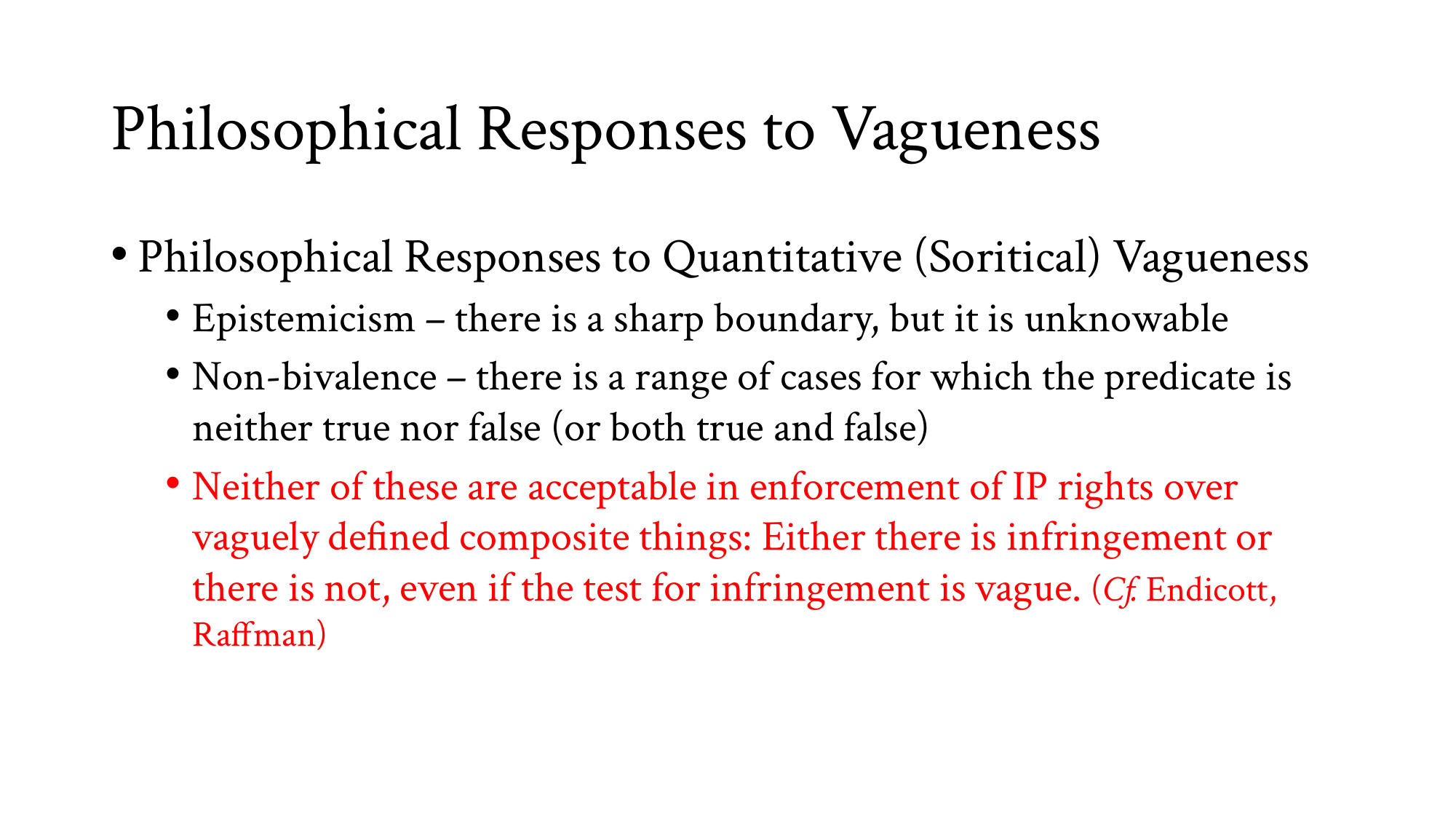

# Philosophical Responses to Vagueness
Philosophical Responses to Quantitative (Soritical) Vagueness
Epistemicism – there is a sharp boundary, but it is unknowable
Non-bivalence – there is a range of cases for which the predicate is neither true nor false (or both true and false)
Neither of these are acceptable in enforcement of IP rights over vaguely defined composite things: Either there is infringement or there is not, even if the test for infringement is vague. (Cf. Endicott, Raffman)